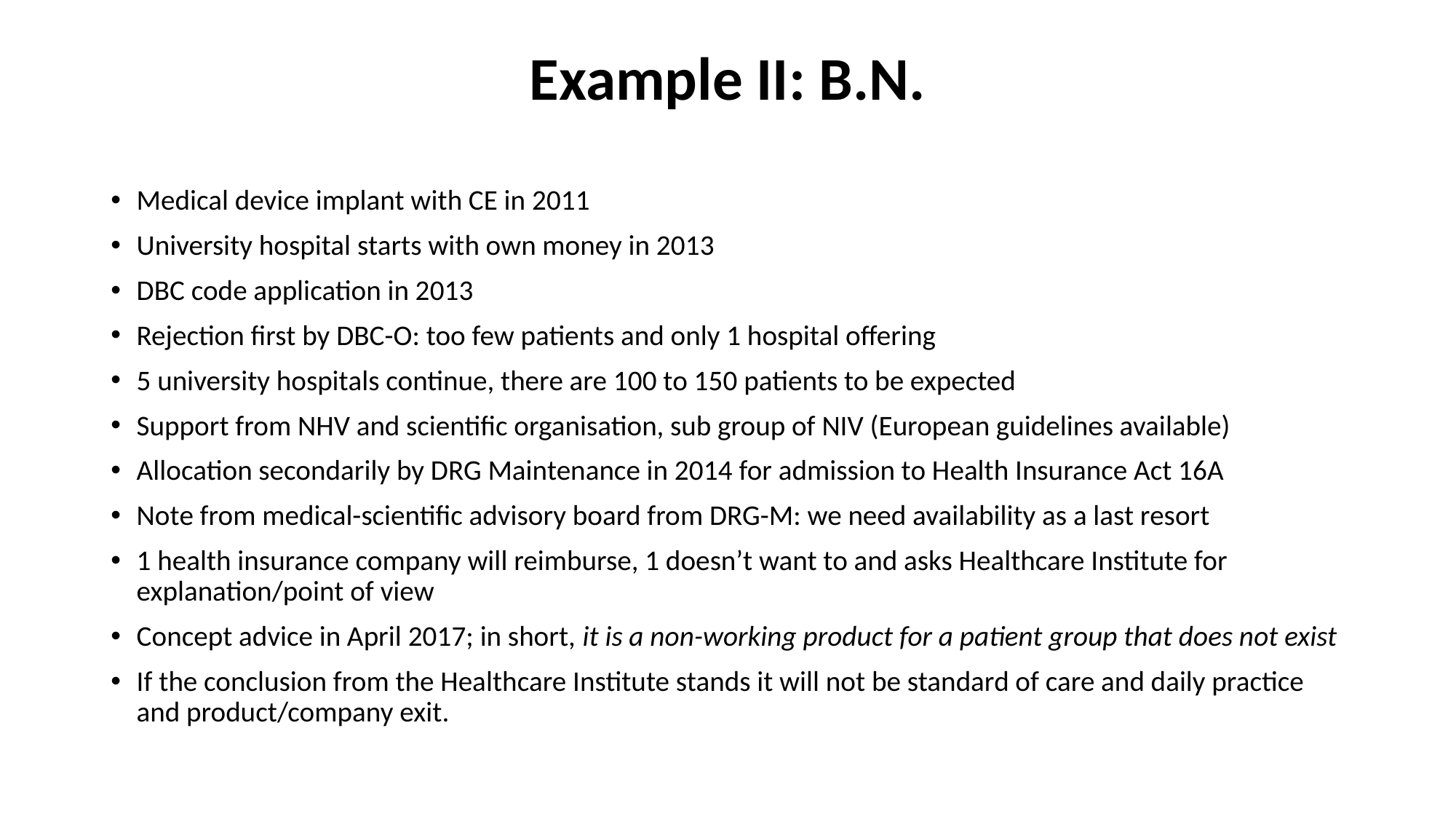

# Example II: B.N.
Medical device implant with CE in 2011
University hospital starts with own money in 2013
DBC code application in 2013
Rejection first by DBC-O: too few patients and only 1 hospital offering
5 university hospitals continue, there are 100 to 150 patients to be expected
Support from NHV and scientific organisation, sub group of NIV (European guidelines available)
Allocation secondarily by DRG Maintenance in 2014 for admission to Health Insurance Act 16A
Note from medical-scientific advisory board from DRG-M: we need availability as a last resort
1 health insurance company will reimburse, 1 doesn’t want to and asks Healthcare Institute for explanation/point of view
Concept advice in April 2017; in short, it is a non-working product for a patient group that does not exist
If the conclusion from the Healthcare Institute stands it will not be standard of care and daily practice and product/company exit.